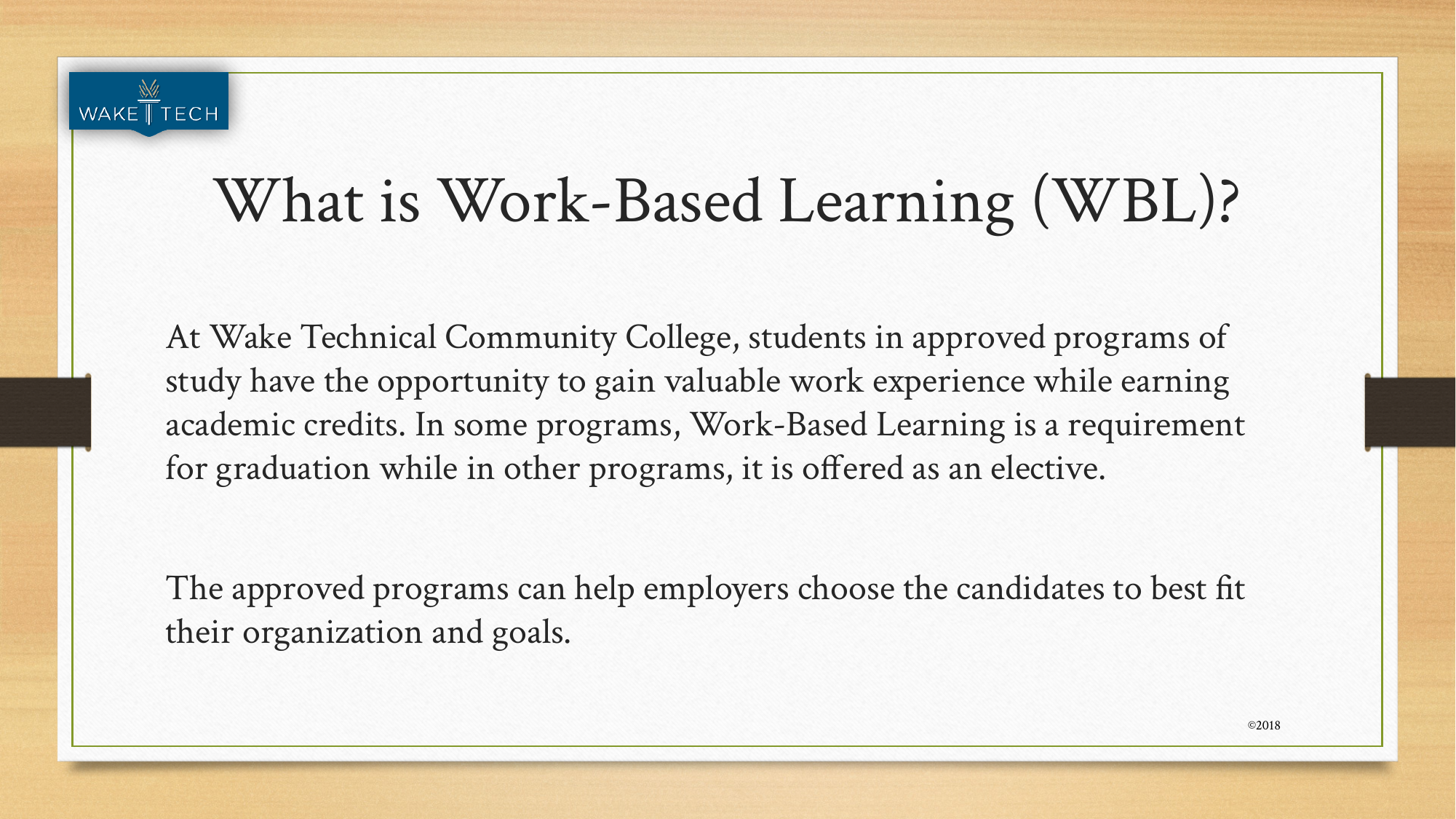

# What is Work-Based Learning (WBL)?
At Wake Technical Community College, students in approved programs of study have the opportunity to gain valuable work experience while earning academic credits. In some programs, Work-Based Learning is a requirement for graduation while in other programs, it is offered as an elective.

The approved programs can help employers choose the candidates to best fit their organization and goals.